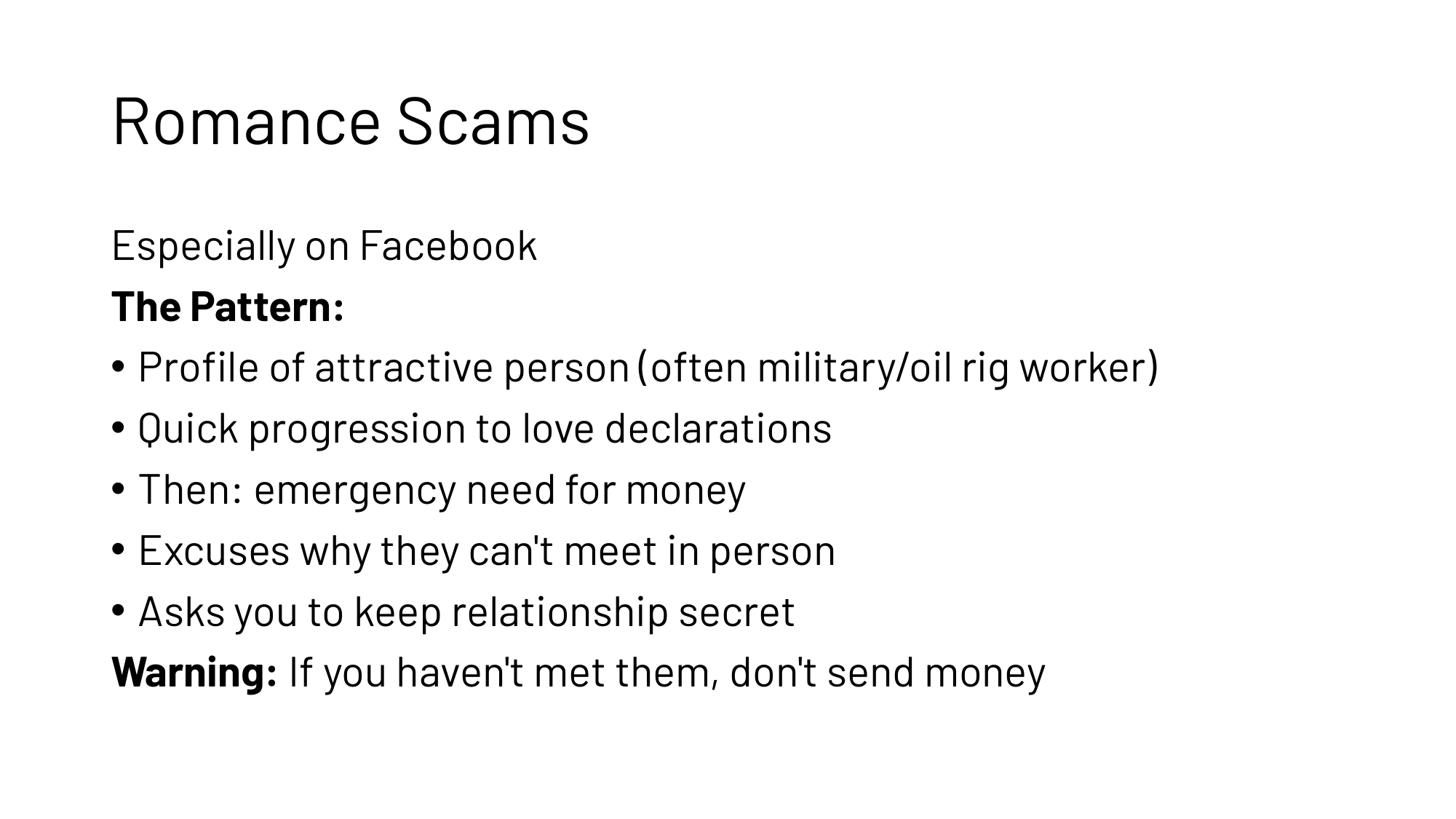

# Romance Scams
Especially on Facebook
The Pattern:
Profile of attractive person (often military/oil rig worker)
Quick progression to love declarations
Then: emergency need for money
Excuses why they can't meet in person
Asks you to keep relationship secret
Warning: If you haven't met them, don't send money